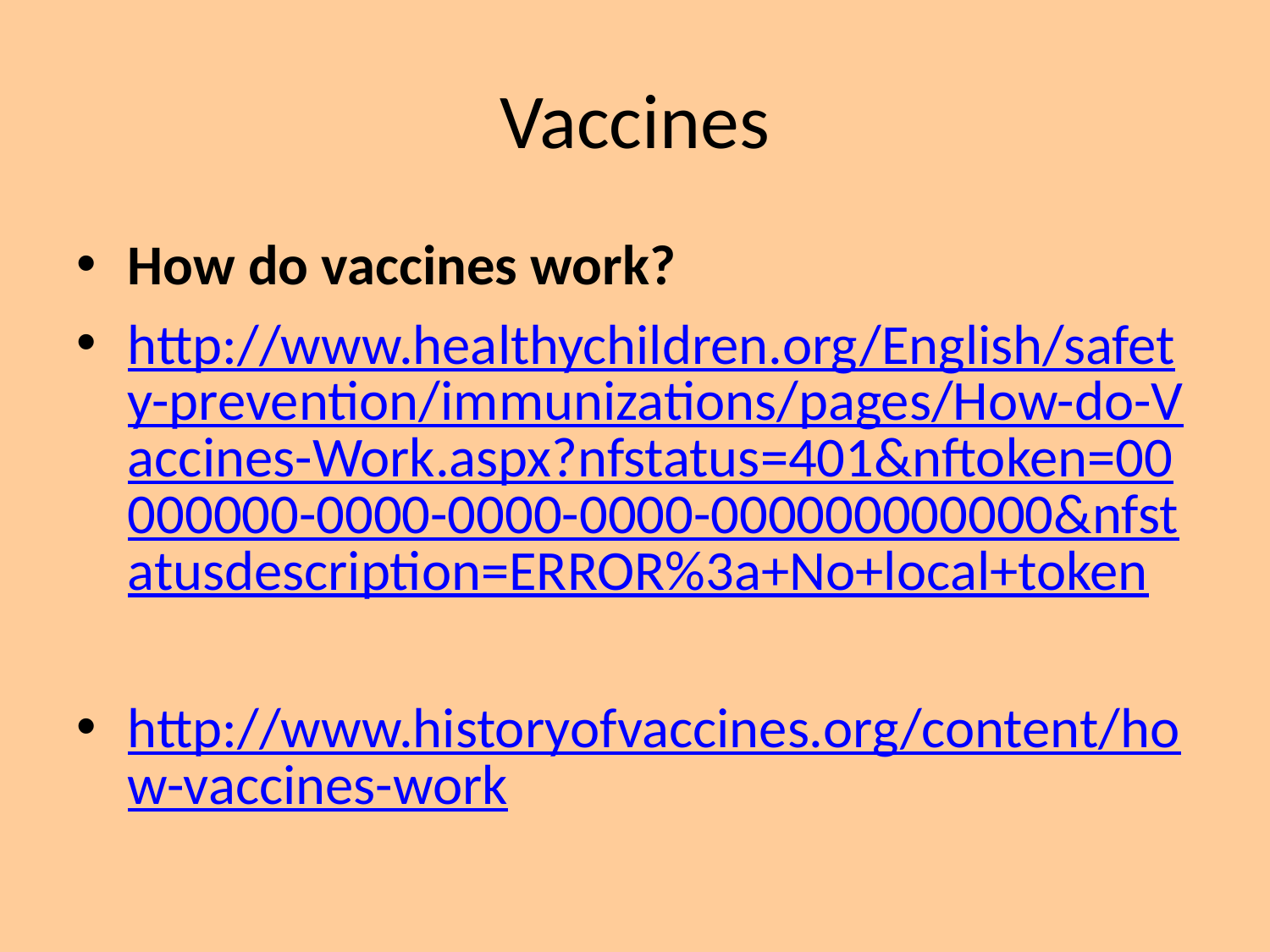

# Vaccines
How do vaccines work?
http://www.healthychildren.org/English/safety-prevention/immunizations/pages/How-do-Vaccines-Work.aspx?nfstatus=401&nftoken=00000000-0000-0000-0000-000000000000&nfstatusdescription=ERROR%3a+No+local+token

http://www.historyofvaccines.org/content/how-vaccines-work